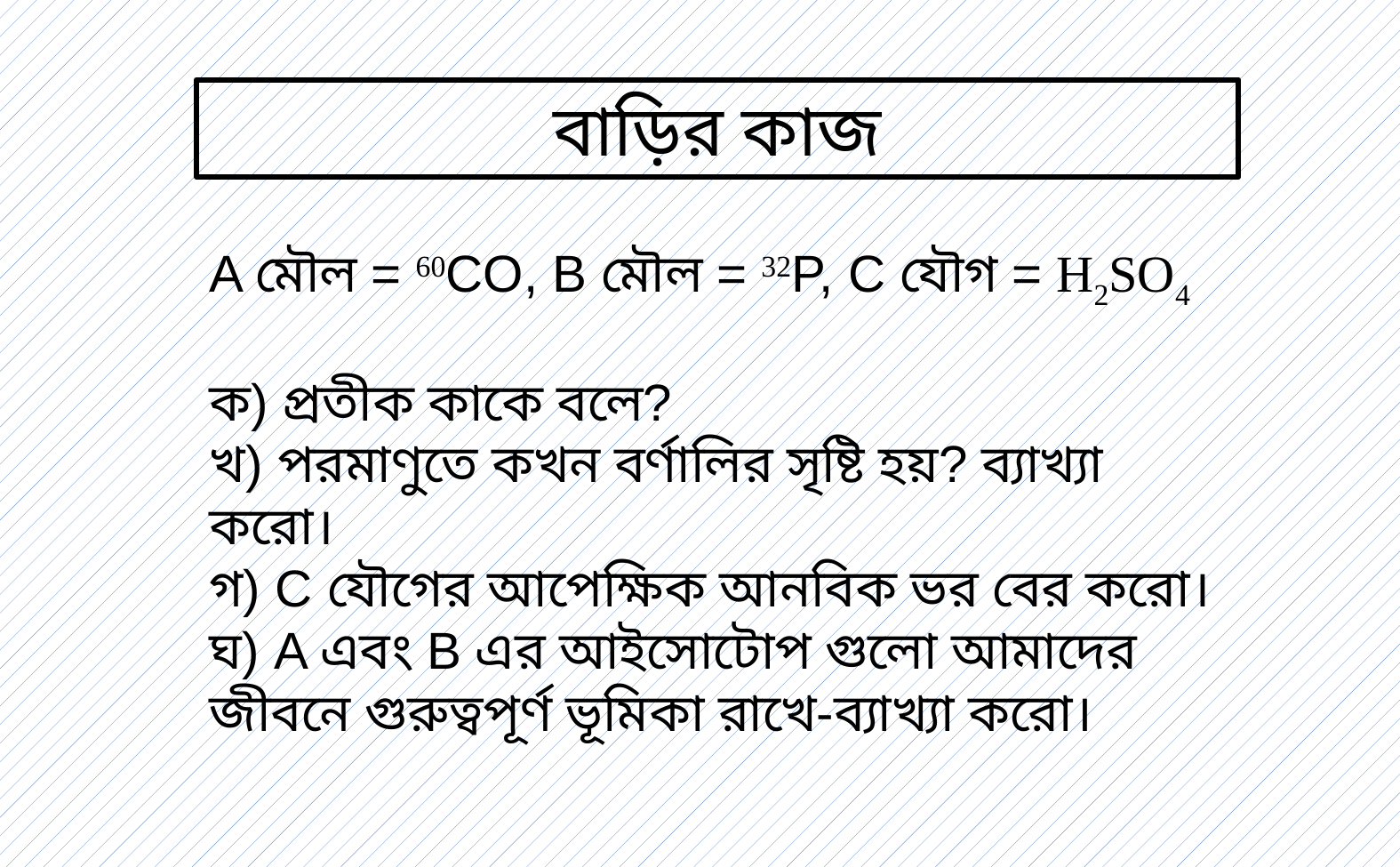

বাড়ির কাজ
A মৌল = 60CO, B মৌল = 32P, C যৌগ = H2SO4
ক) প্রতীক কাকে বলে?
খ) পরমাণুতে কখন বর্ণালির সৃষ্টি হয়? ব্যাখ্যা করো।
গ) C যৌগের আপেক্ষিক আনবিক ভর বের করো।
ঘ) A এবং B এর আইসোটোপ গুলো আমাদের জীবনে গুরুত্বপূর্ণ ভূমিকা রাখে-ব্যাখ্যা করো।